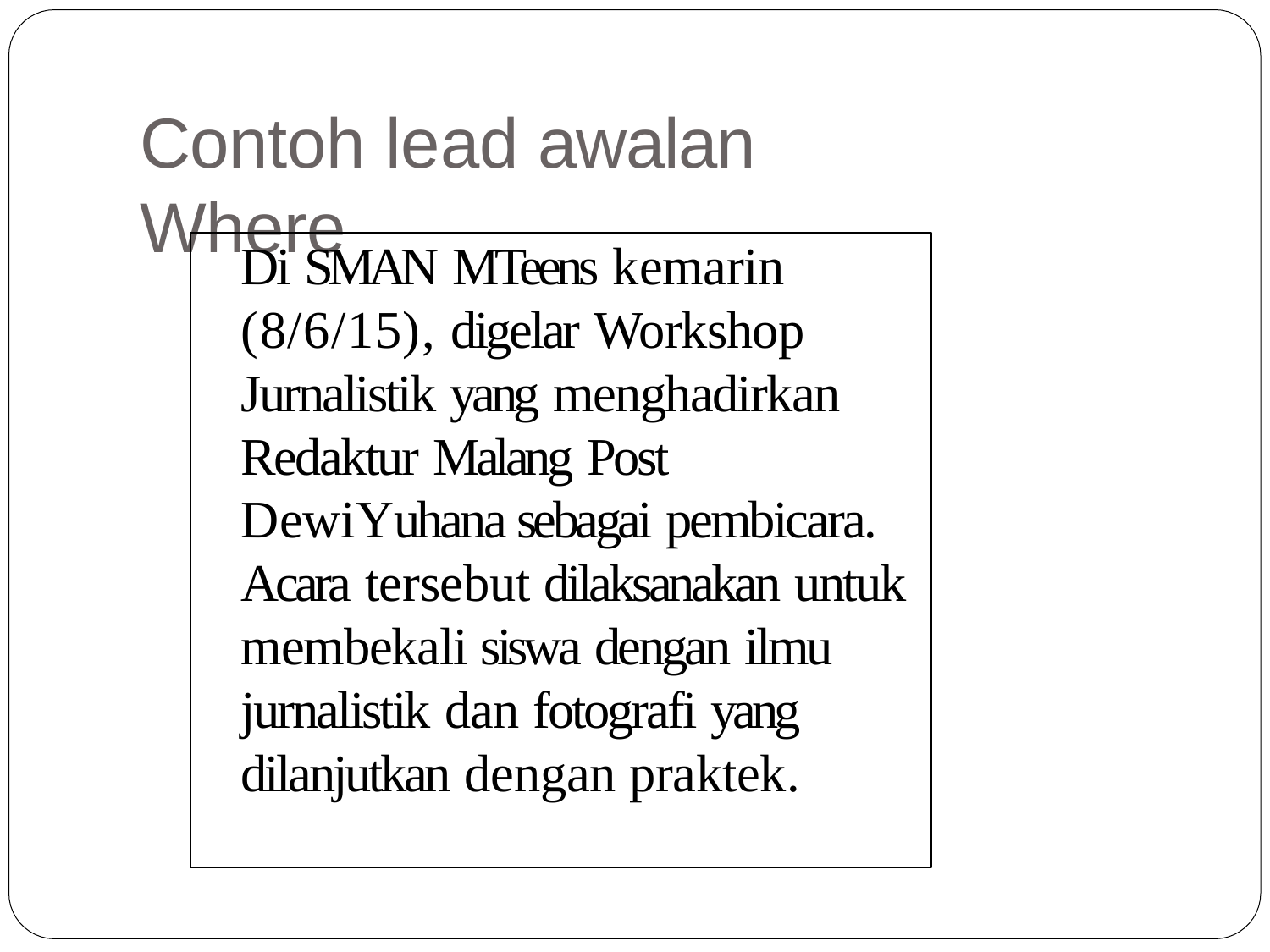

# Contoh lead awalan Where
Di SMAN MTeens kemarin (8/6/15), digelar Workshop Jurnalistik yang menghadirkan Redaktur Malang Post DewiYuhana sebagai pembicara. Acara tersebut dilaksanakan untuk membekali siswa dengan ilmu jurnalistik dan fotografi yang dilanjutkan dengan praktek.